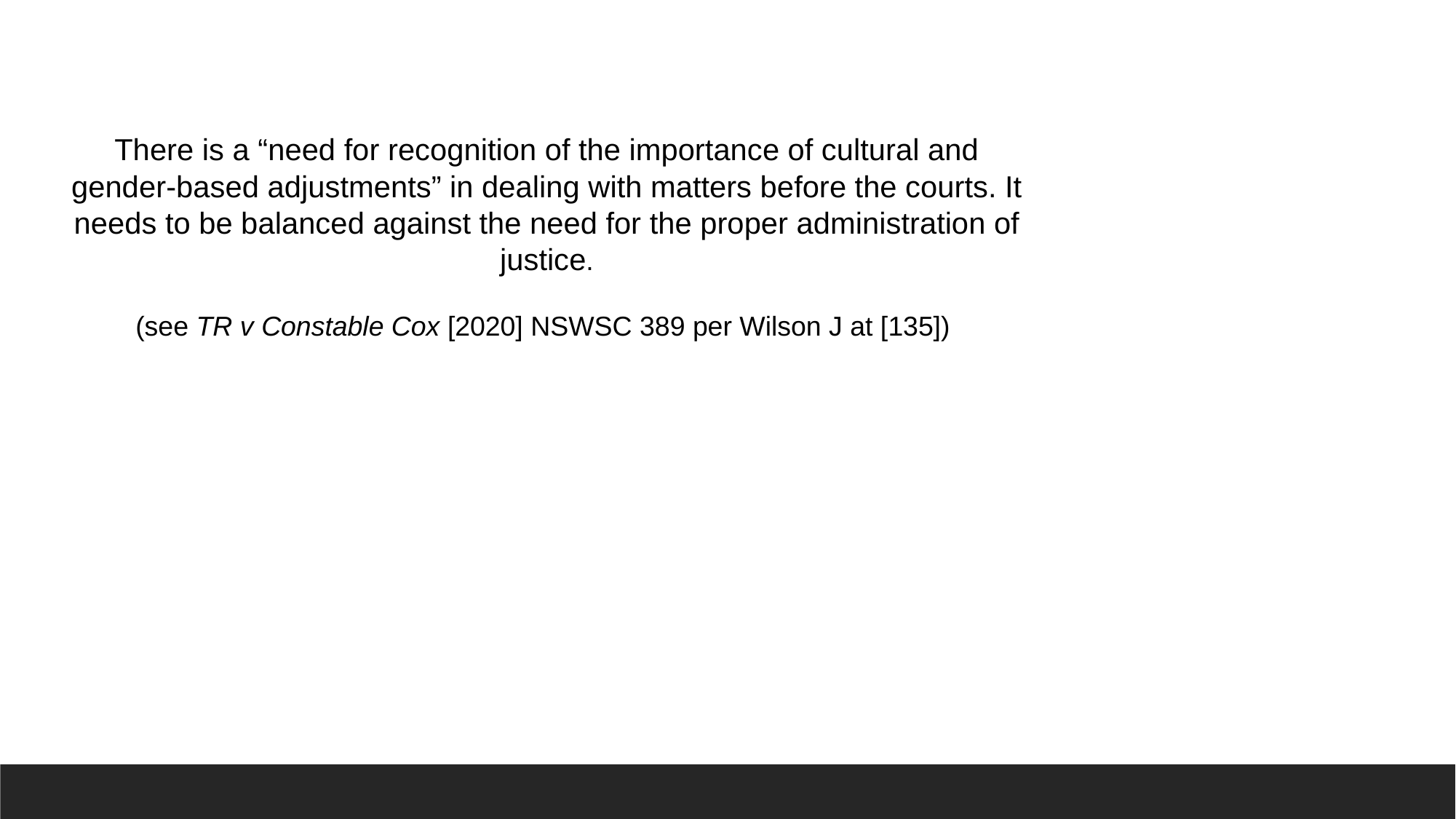

There is a “need for recognition of the importance of cultural and gender-based adjustments” in dealing with matters before the courts. It needs to be balanced against the need for the proper administration of justice.

(see TR v Constable Cox [2020] NSWSC 389 per Wilson J at [135])